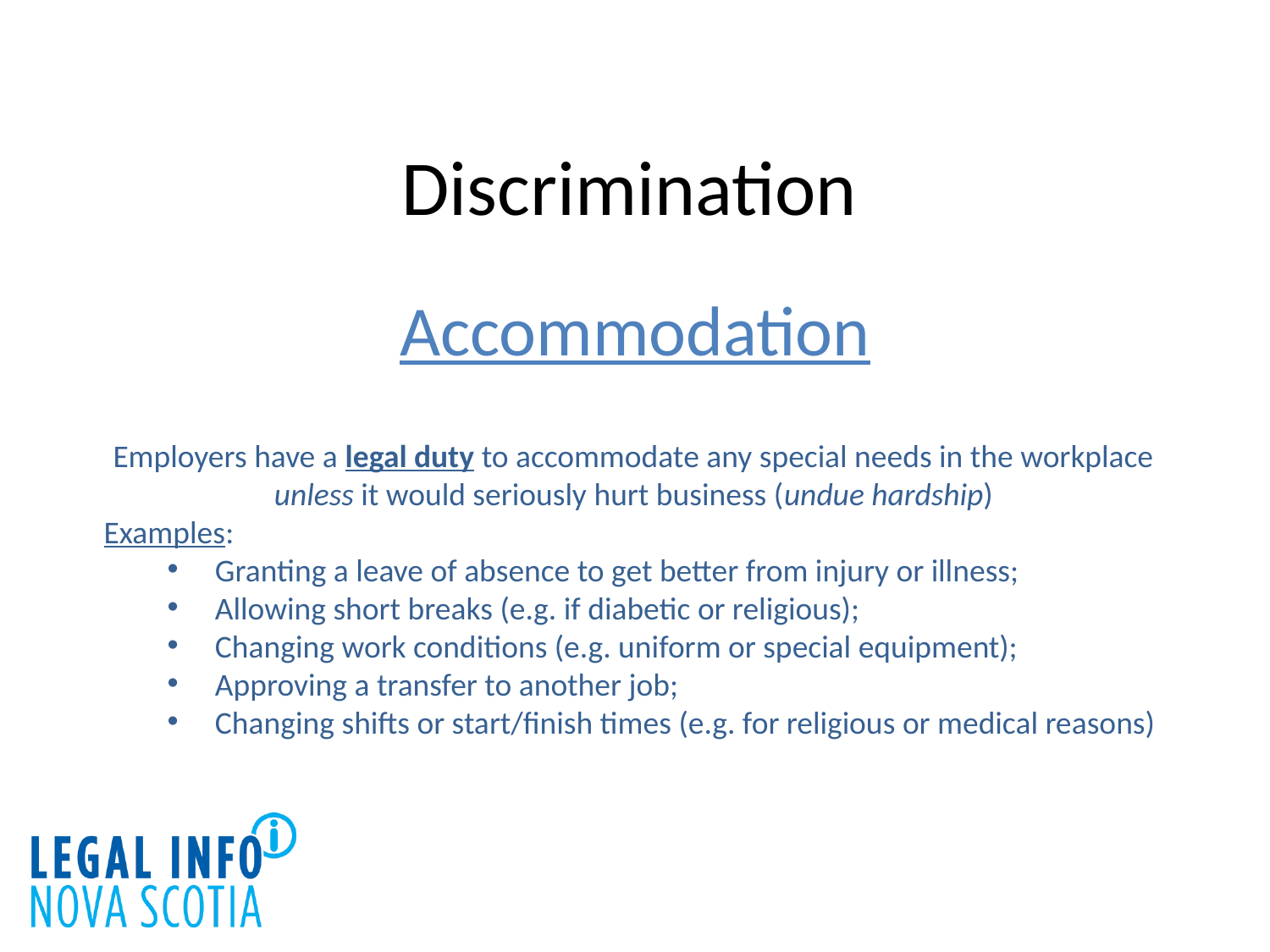

# Discrimination
Accommodation
Employers have a legal duty to accommodate any special needs in the workplace
unless it would seriously hurt business (undue hardship)
Examples:
Granting a leave of absence to get better from injury or illness;
Allowing short breaks (e.g. if diabetic or religious);
Changing work conditions (e.g. uniform or special equipment);
Approving a transfer to another job;
Changing shifts or start/finish times (e.g. for religious or medical reasons)